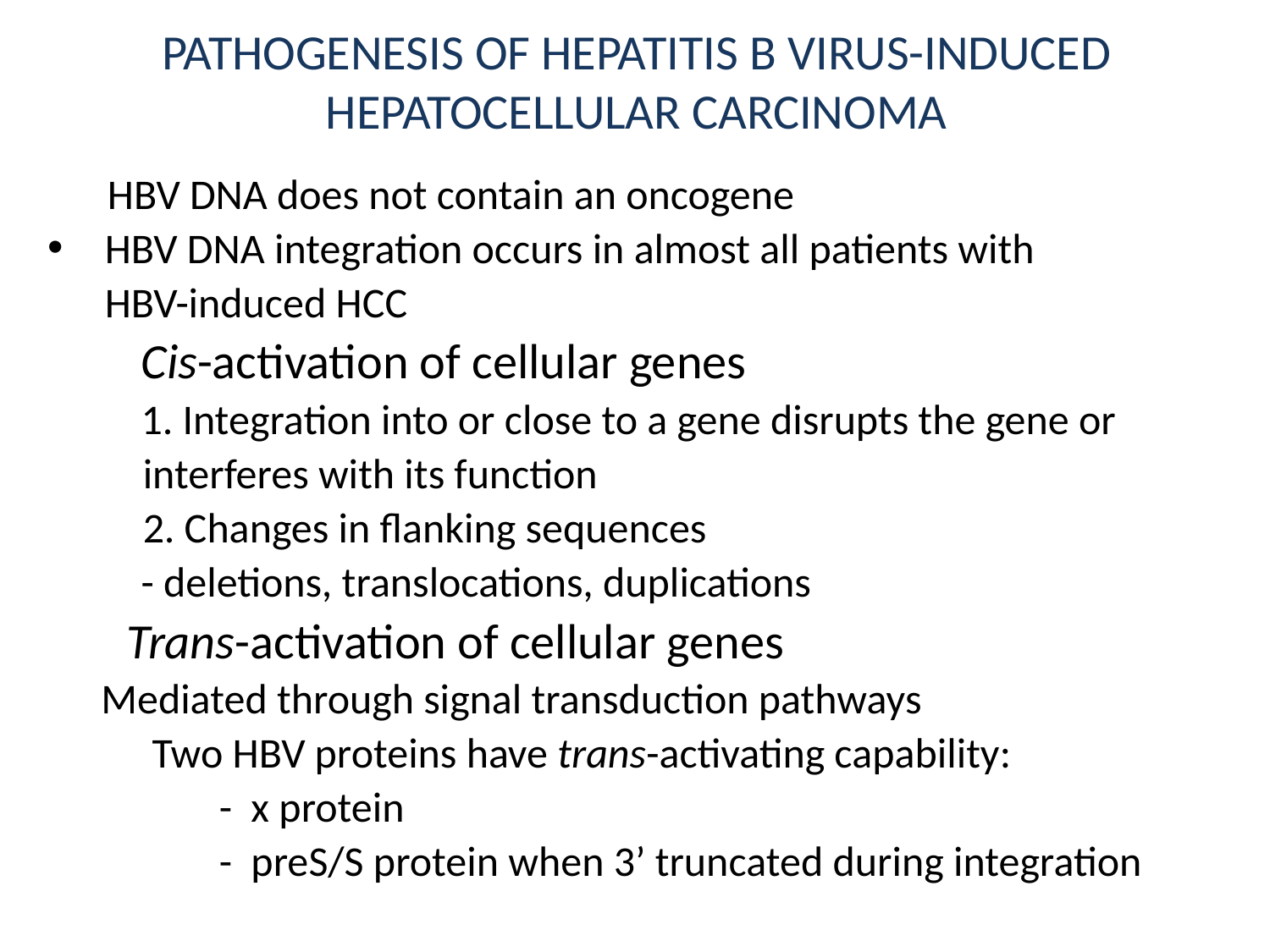

# PATHOGENESIS OF HEPATITIS B VIRUS-INDUCED HEPATOCELLULAR CARCINOMA
  HBV DNA does not contain an oncogene
 HBV DNA integration occurs in almost all patients with
      HBV-induced HCC
             Cis-activation of cellular genes
             1. Integration into or close to a gene disrupts the gene or
          interferes with its function
          2. Changes in flanking sequences
             - deletions, translocations, duplications
           Trans-activation of cellular genes
           Mediated through signal transduction pathways
             Two HBV proteins have trans-activating capability:
                  -  x protein
                  -  preS/S protein when 3’ truncated during integration